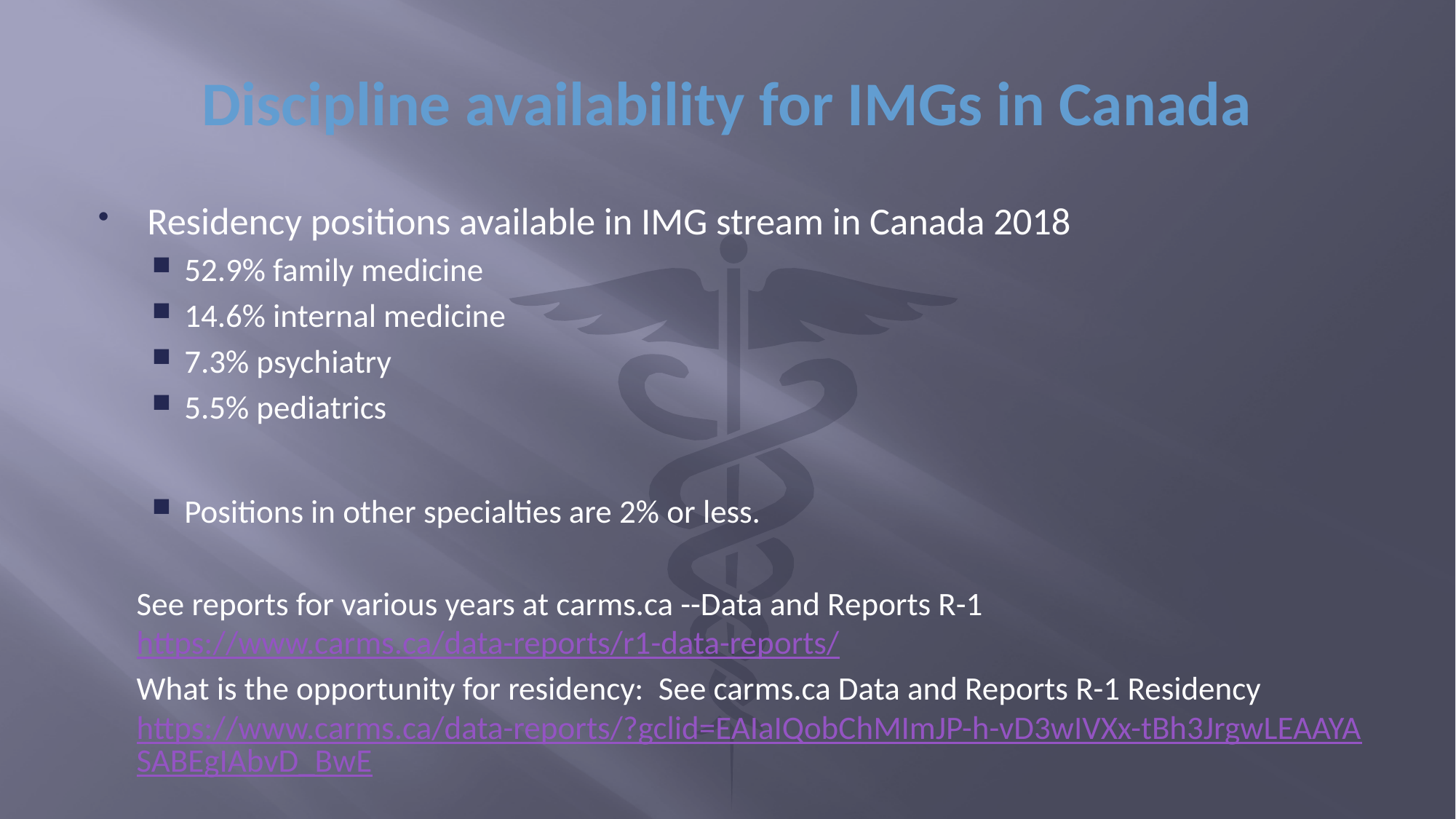

# Discipline availability for IMGs in Canada
Residency positions available in IMG stream in Canada 2018
52.9% family medicine
14.6% internal medicine
7.3% psychiatry
5.5% pediatrics

Positions in other specialties are 2% or less.

See reports for various years at carms.ca --Data and Reports R-1 https://www.carms.ca/data-reports/r1-data-reports/
What is the opportunity for residency:  See carms.ca Data and Reports R-1 Residency  https://www.carms.ca/data-reports/?gclid=EAIaIQobChMImJP-h-vD3wIVXx-tBh3JrgwLEAAYASABEgIAbvD_BwE